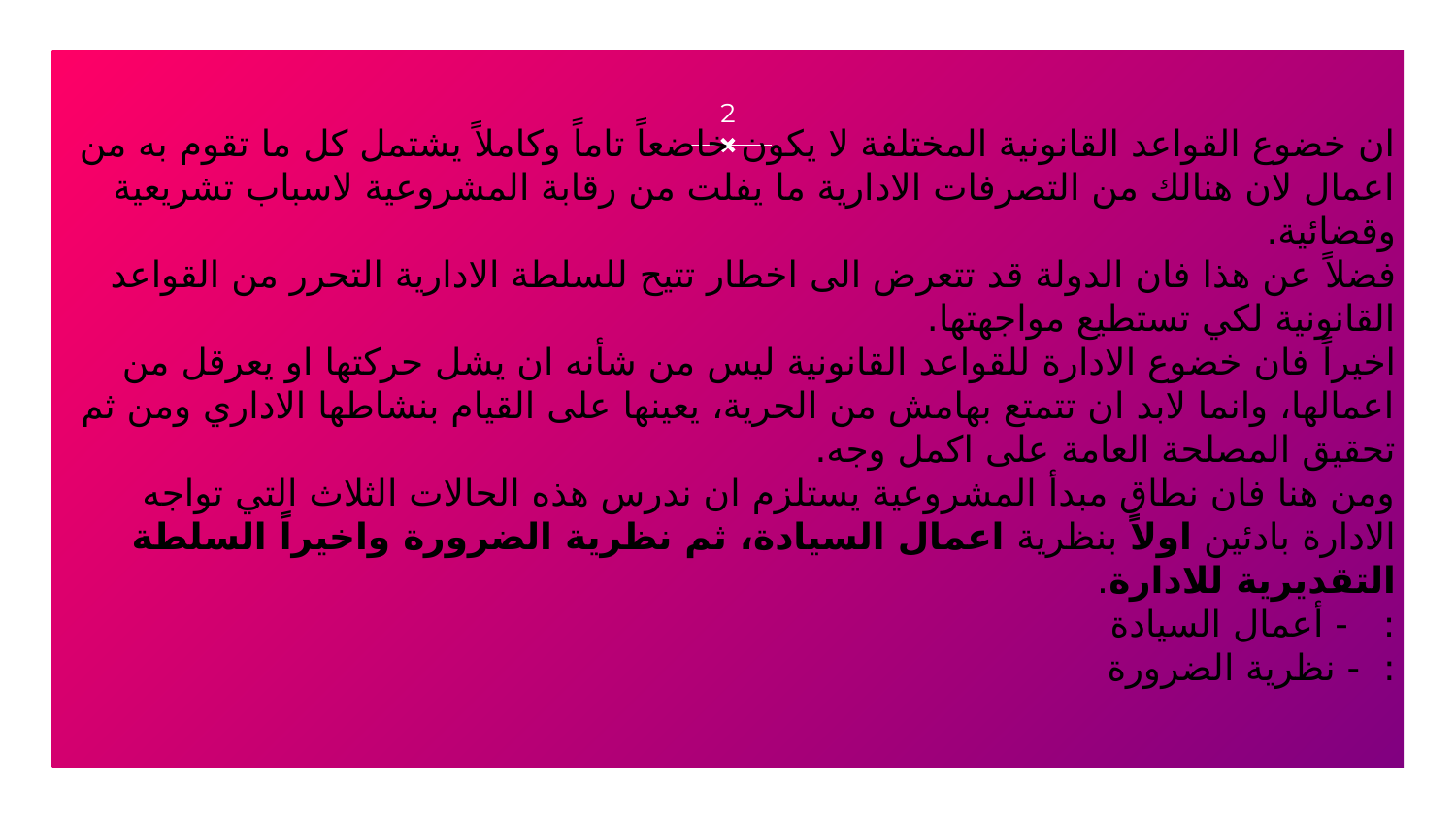

# ان خضوع القواعد القانونية المختلفة لا يكون خاضعاً تاماً وكاملاً يشتمل كل ما تقوم به من اعمال لان هنالك من التصرفات الادارية ما يفلت من رقابة المشروعية لاسباب تشريعية وقضائية. فضلاً عن هذا فان الدولة قد تتعرض الى اخطار تتيح للسلطة الادارية التحرر من القواعد القانونية لكي تستطيع مواجهتها. اخيراً فان خضوع الادارة للقواعد القانونية ليس من شأنه ان يشل حركتها او يعرقل من اعمالها، وانما لابد ان تتمتع بهامش من الحرية، يعينها على القيام بنشاطها الاداري ومن ثم تحقيق المصلحة العامة على اكمل وجه. ومن هنا فان نطاق مبدأ المشروعية يستلزم ان ندرس هذه الحالات الثلاث التي تواجه الادارة بادئين اولاً بنظرية اعمال السيادة، ثم نظرية الضرورة واخيراً السلطة التقديرية للادارة. :   - أعمال السيادة :  - نظرية الضرورة
2